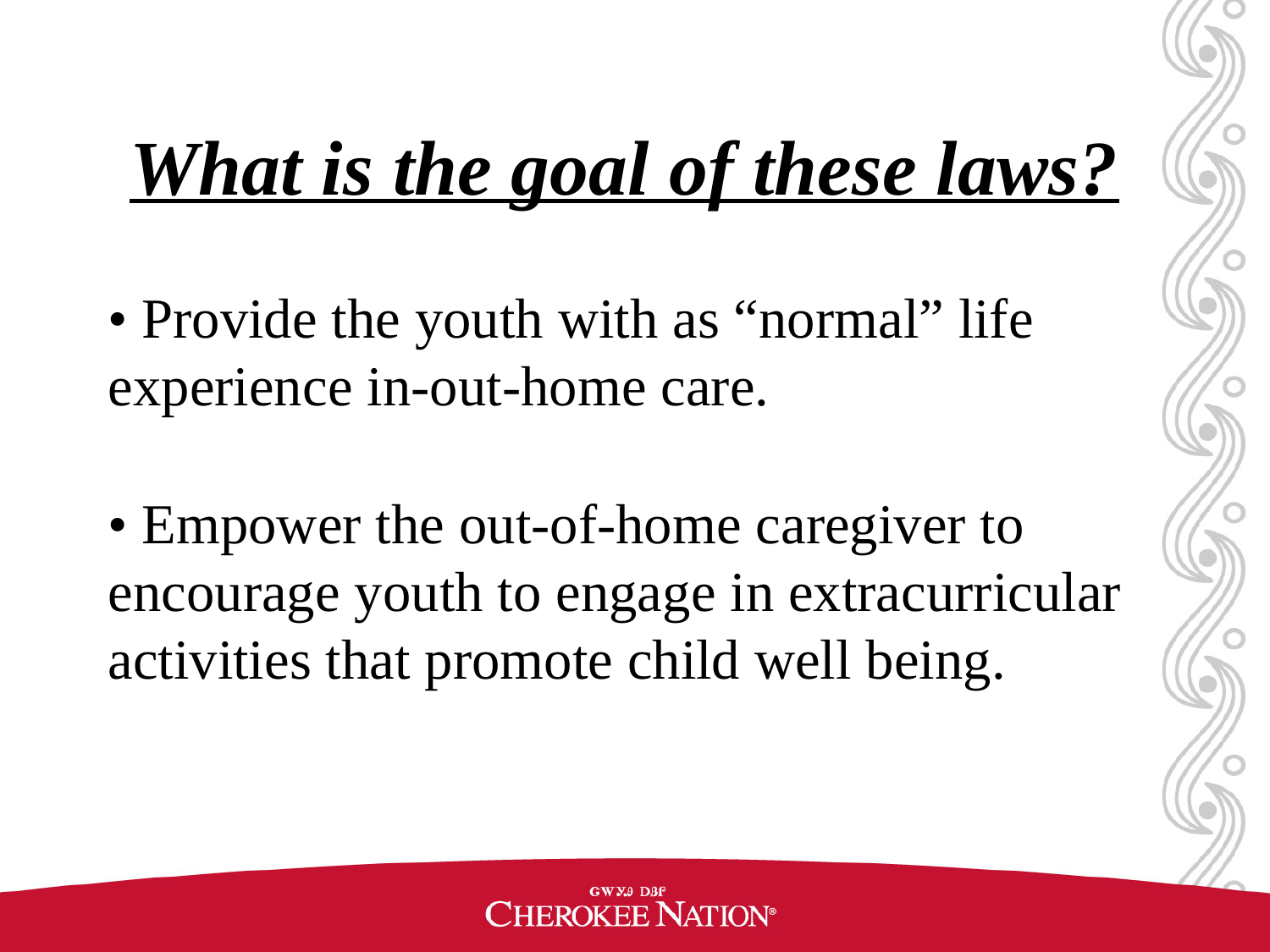

# What is the goal of these laws?
• Provide the youth with as “normal” life experience in-out-home care.

• Empower the out-of-home caregiver to encourage youth to engage in extracurricular activities that promote child well being.